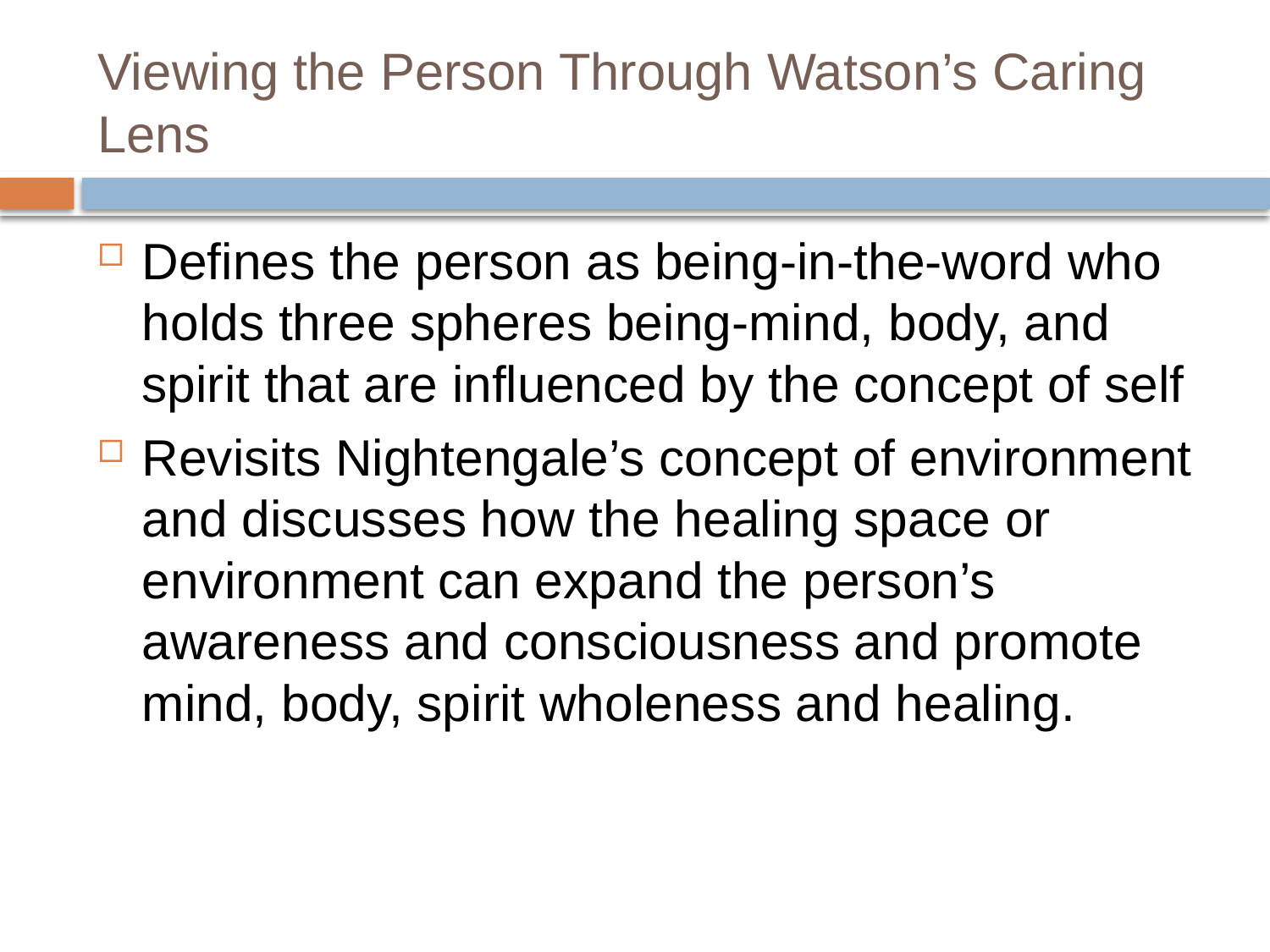

# Viewing the Person Through Watson’s Caring Lens
Defines the person as being-in-the-word who holds three spheres being-mind, body, and spirit that are influenced by the concept of self
Revisits Nightengale’s concept of environment and discusses how the healing space or environment can expand the person’s awareness and consciousness and promote mind, body, spirit wholeness and healing.